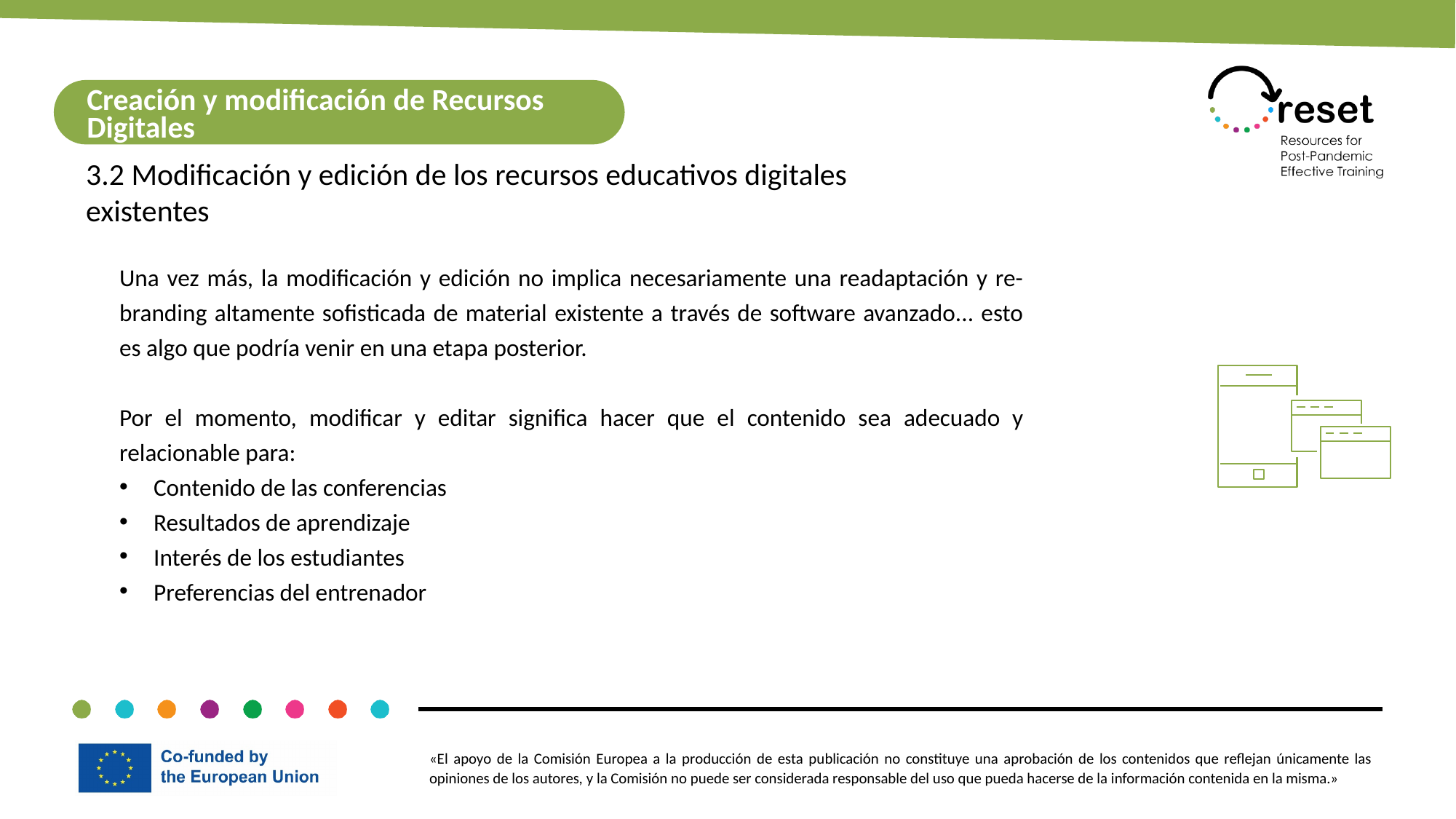

Creación y modificación de Recursos Digitales
3.2 Modificación y edición de los recursos educativos digitales existentes
Una vez más, la modificación y edición no implica necesariamente una readaptación y re-branding altamente sofisticada de material existente a través de software avanzado... esto es algo que podría venir en una etapa posterior.

Por el momento, modificar y editar significa hacer que el contenido sea adecuado y relacionable para:
Contenido de las conferencias
Resultados de aprendizaje
Interés de los estudiantes
Preferencias del entrenador